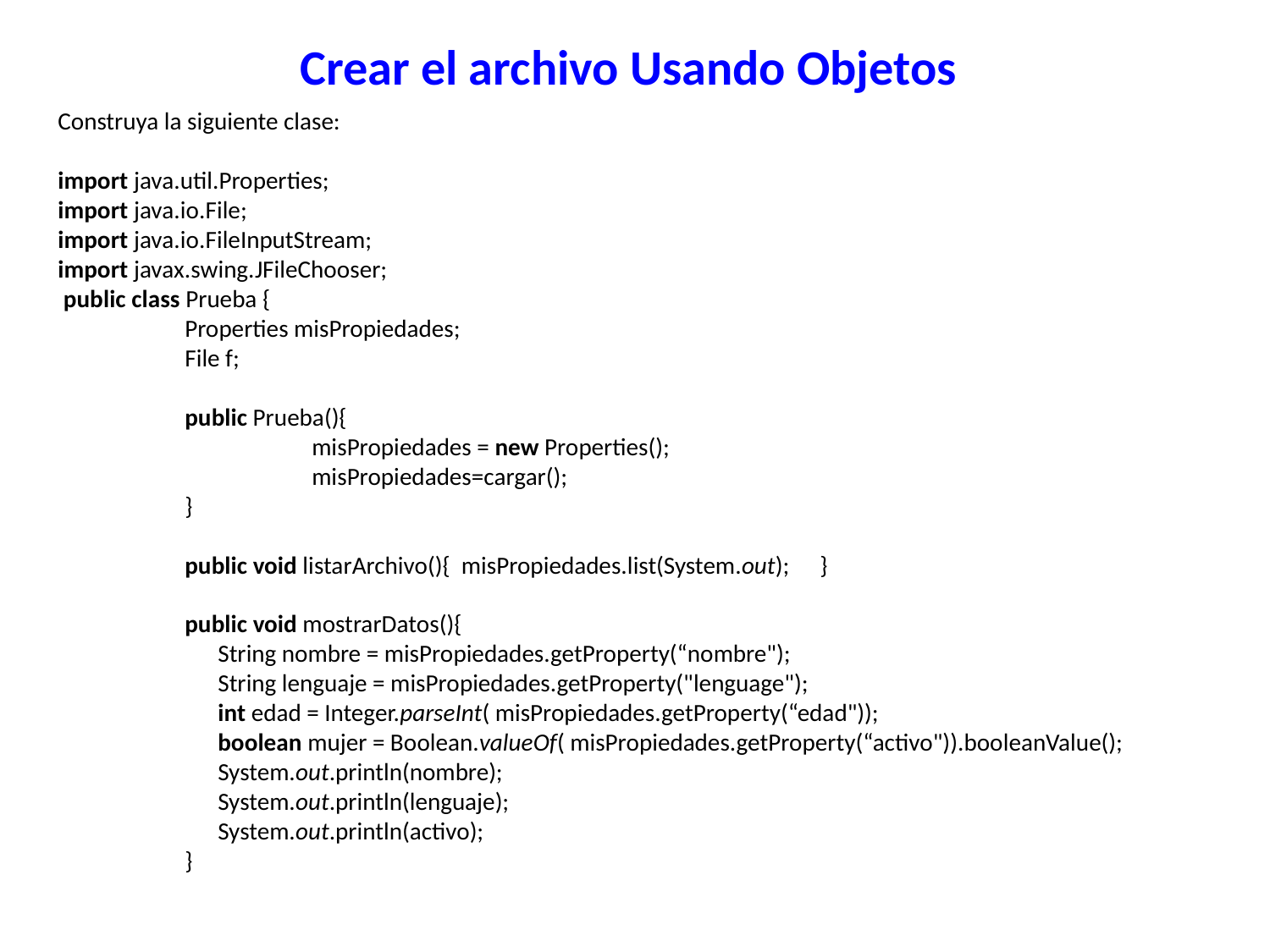

Crear el archivo Usando Objetos
Construya la siguiente clase:

import java.util.Properties;
import java.io.File;
import java.io.FileInputStream;
import javax.swing.JFileChooser;
 public class Prueba {
	Properties misPropiedades;
    	File f;

	public Prueba(){
		misPropiedades = new Properties();
		misPropiedades=cargar();
	}

	public void listarArchivo(){  misPropiedades.list(System.out);	}

	public void mostrarDatos(){
	      String nombre = misPropiedades.getProperty(“nombre");
	      String lenguaje = misPropiedades.getProperty("lenguage");
	      int edad = Integer.parseInt( misPropiedades.getProperty(“edad"));
	      boolean mujer = Boolean.valueOf( misPropiedades.getProperty(“activo")).booleanValue();
	      System.out.println(nombre);
	      System.out.println(lenguaje);
	      System.out.println(activo);
	}